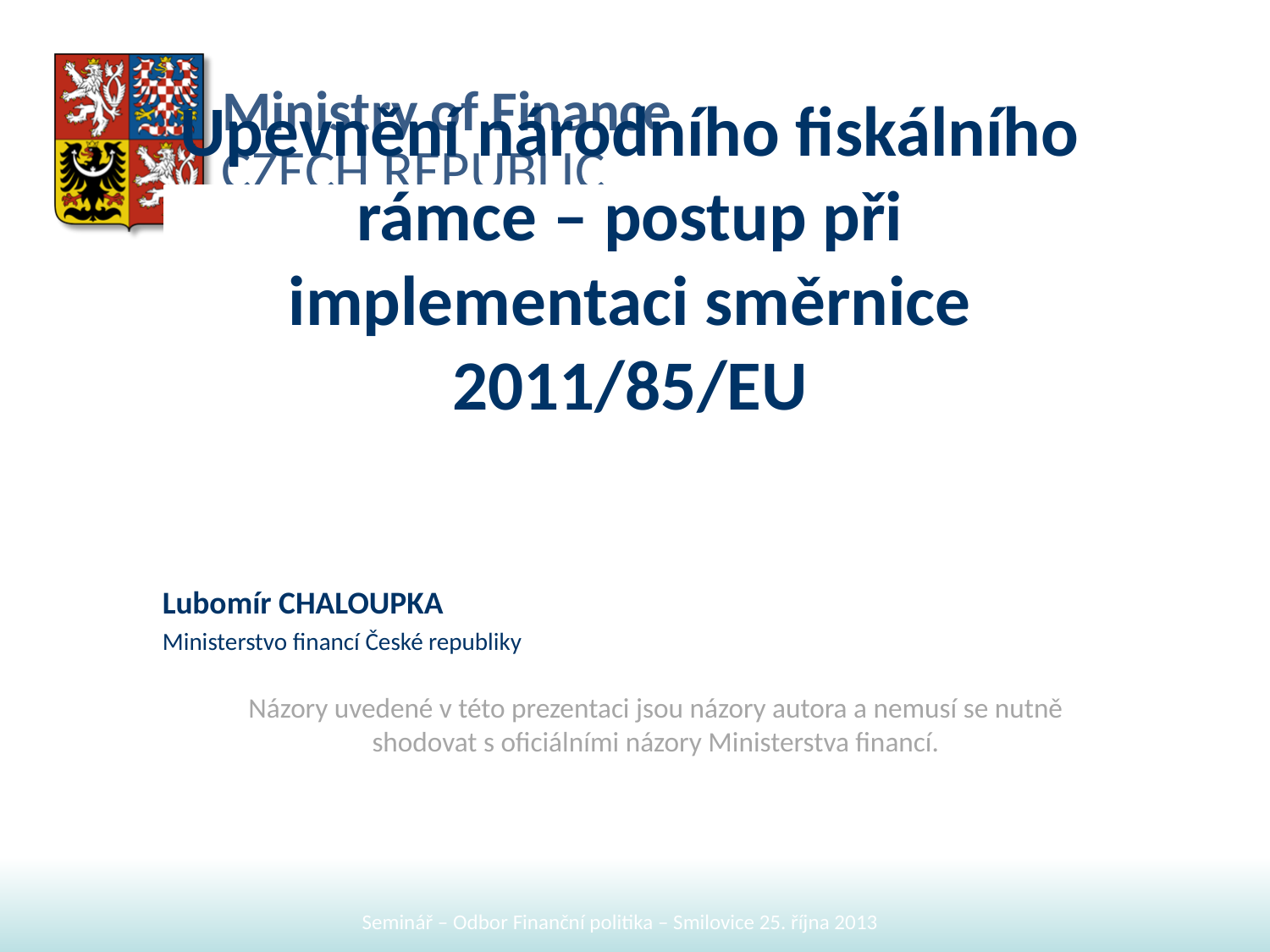

# Upevnění národního fiskálního rámce – postup při implementaci směrnice 2011/85/EU
Lubomír CHALOUPKA
Ministerstvo financí České republiky

Názory uvedené v této prezentaci jsou názory autora a nemusí se nutně
shodovat s oficiálními názory Ministerstva financí.

Seminář – Odbor Finanční politika – Smilovice 25. října 2013